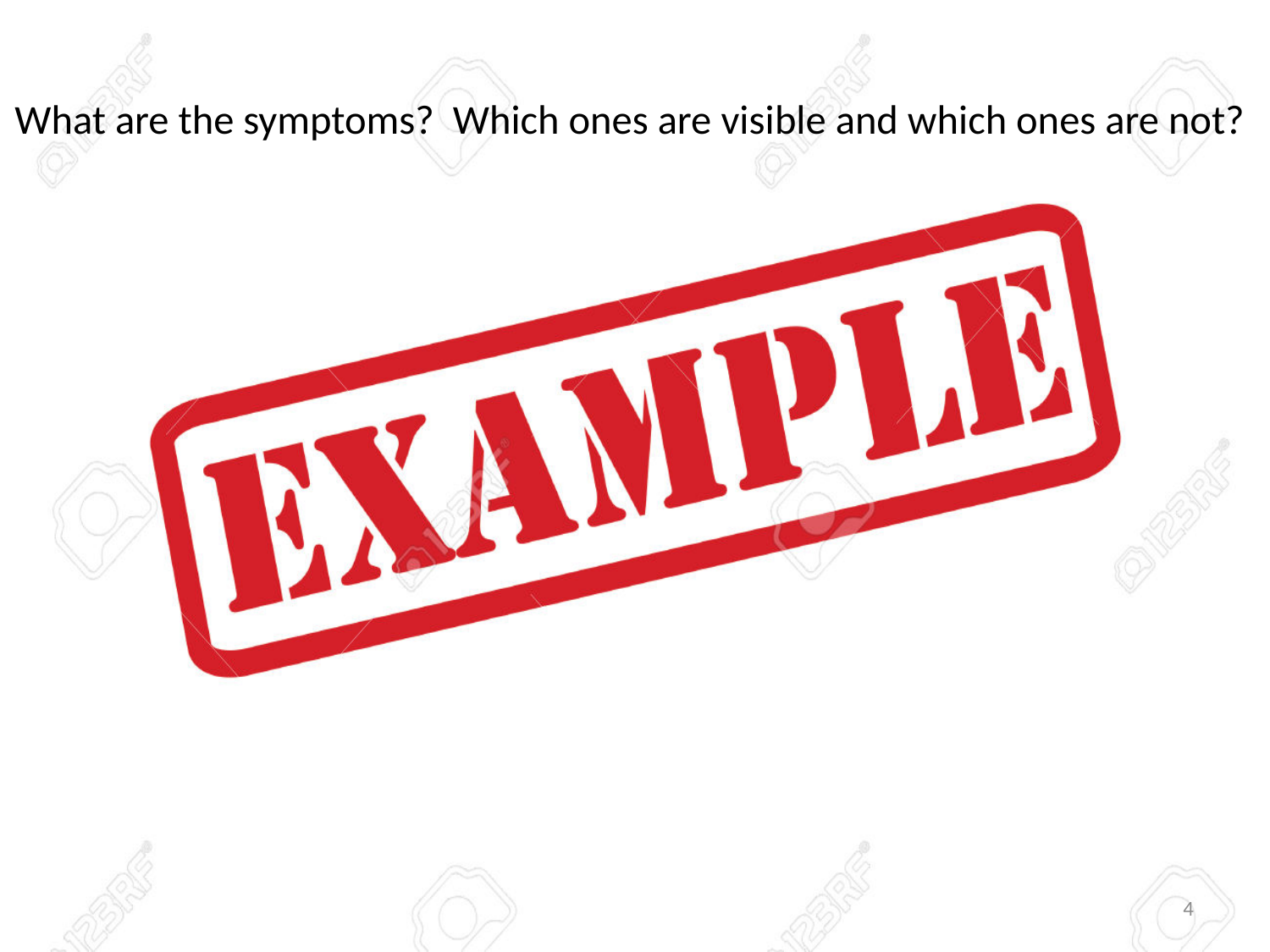

# What are the symptoms?  Which ones are visible and which ones are not?
4